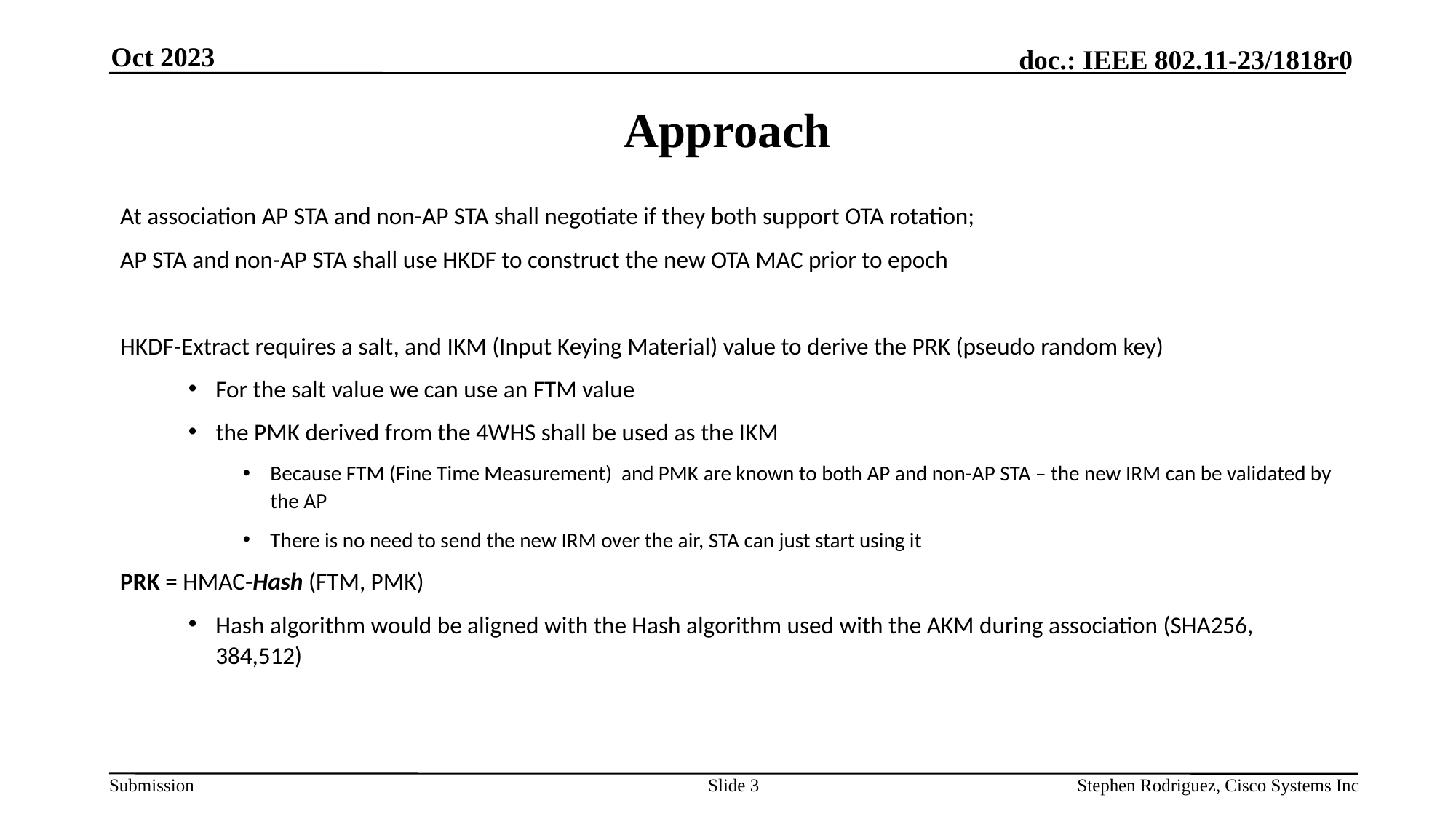

Oct 2023
# Approach
At association AP STA and non-AP STA shall negotiate if they both support OTA rotation;
AP STA and non-AP STA shall use HKDF to construct the new OTA MAC prior to epoch

HKDF-Extract requires a salt, and IKM (Input Keying Material) value to derive the PRK (pseudo random key)
For the salt value we can use an FTM value
the PMK derived from the 4WHS shall be used as the IKM
Because FTM (Fine Time Measurement)  and PMK are known to both AP and non-AP STA – the new IRM can be validated by the AP
There is no need to send the new IRM over the air, STA can just start using it
PRK = HMAC-Hash (FTM, PMK)
Hash algorithm would be aligned with the Hash algorithm used with the AKM during association (SHA256, 384,512)

Slide 3
Stephen Rodriguez, Cisco Systems Inc